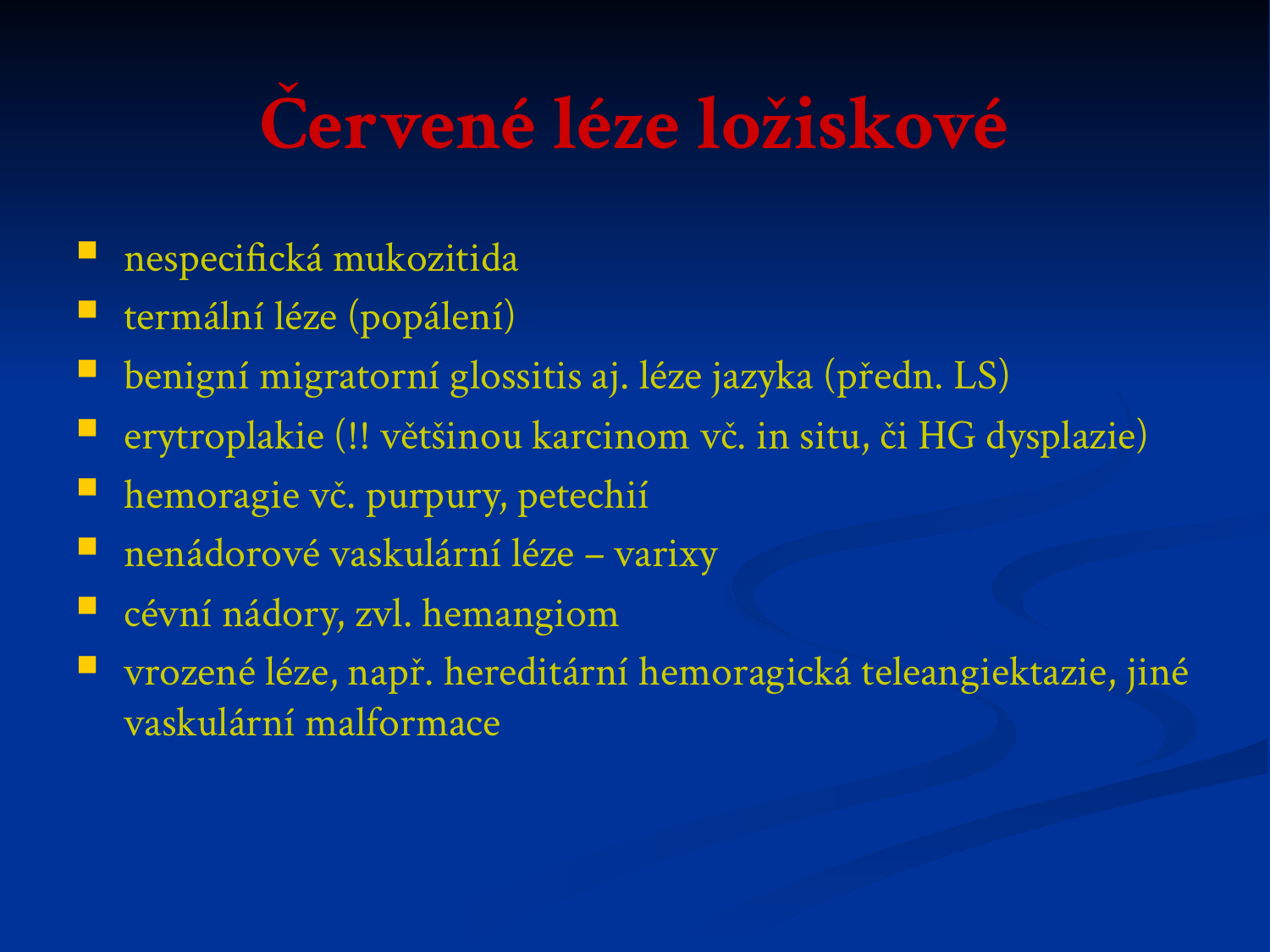

# Červené léze ložiskové
nespecifická mukozitida
termální léze (popálení)
benigní migratorní glossitis aj. léze jazyka (předn. LS)
erytroplakie (!! většinou karcinom vč. in situ, či HG dysplazie)
hemoragie vč. purpury, petechií
nenádorové vaskulární léze – varixy
cévní nádory, zvl. hemangiom
vrozené léze, např. hereditární hemoragická teleangiektazie, jiné vaskulární malformace